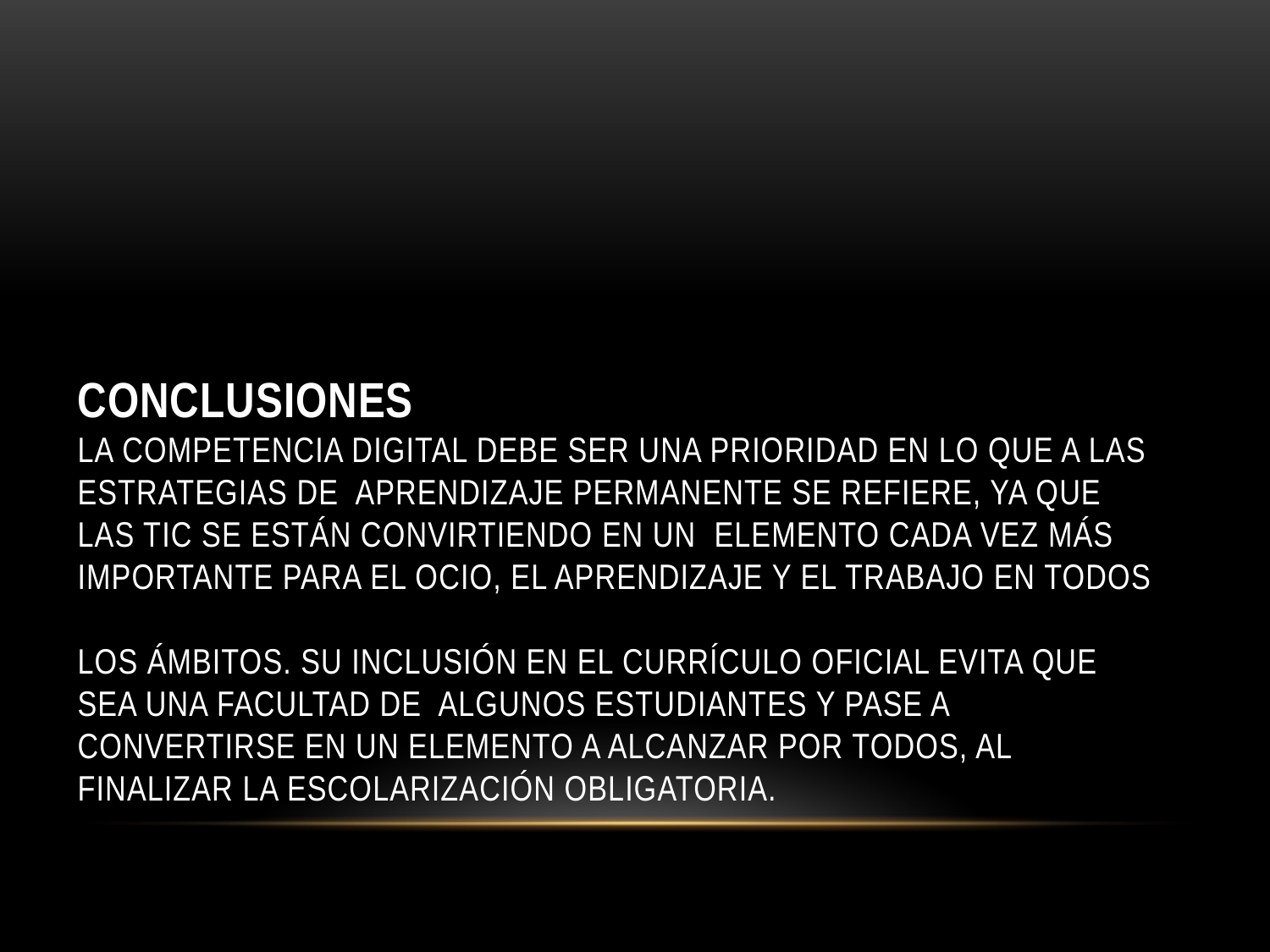

# Conclusiones La competencia digital debe ser una prioridad en lo que a las estrategias de  aprendizaje permanente se refiere, ya que las TIC se están convirtiendo en un  elemento cada vez más importante para el ocio, el aprendizaje y el trabajo en todos los ámbitos. Su inclusión en el currículo oficial evita que sea una facultad de  algunos estudiantes y pase a convertirse en un elemento a alcanzar por todos, al  finalizar la escolarización obligatoria.